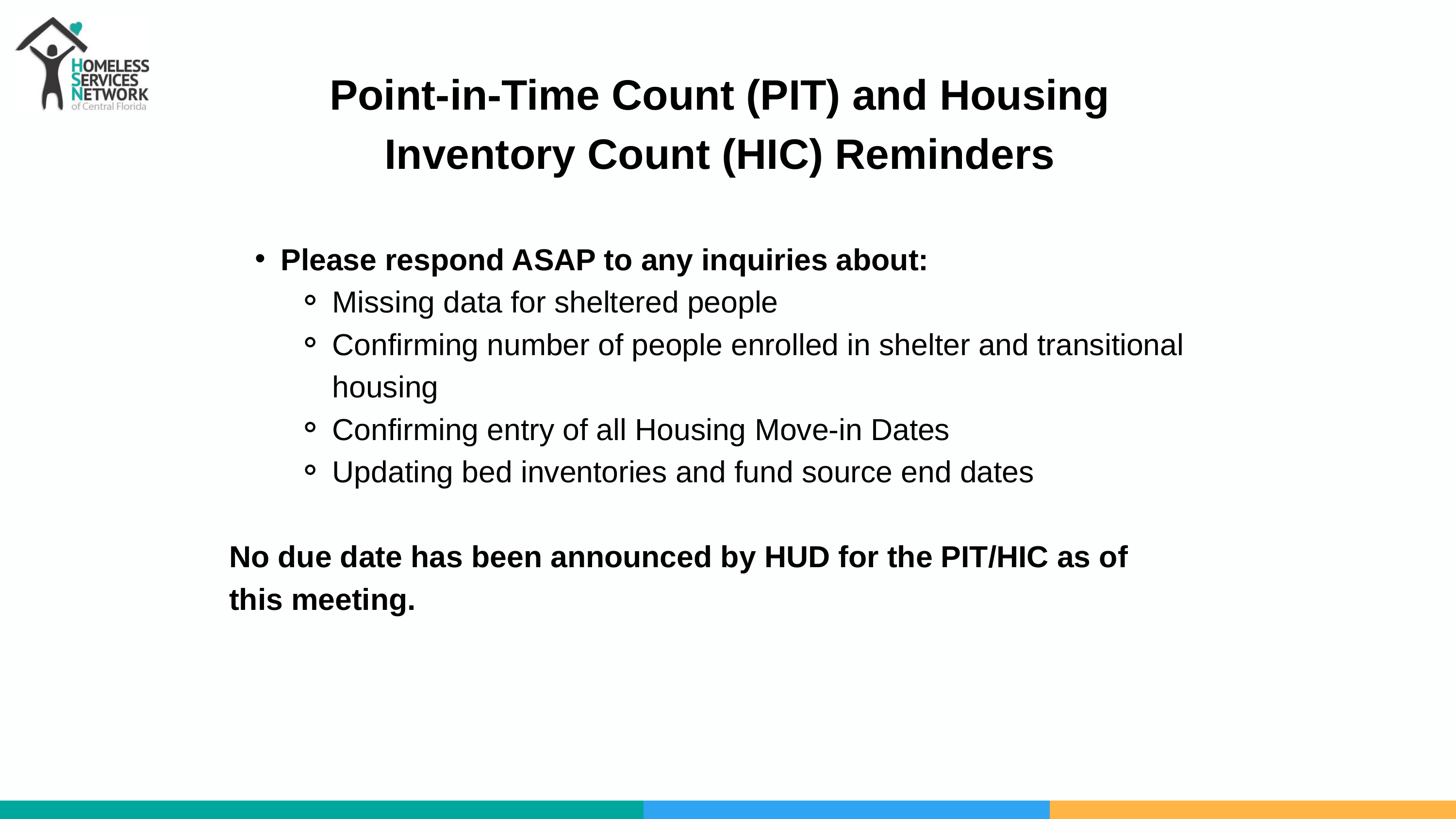

Point-in-Time Count (PIT) and Housing Inventory Count (HIC) Reminders
Please respond ASAP to any inquiries about:
Missing data for sheltered people
Confirming number of people enrolled in shelter and transitional housing
Confirming entry of all Housing Move-in Dates
Updating bed inventories and fund source end dates

No due date has been announced by HUD for the PIT/HIC as of this meeting.